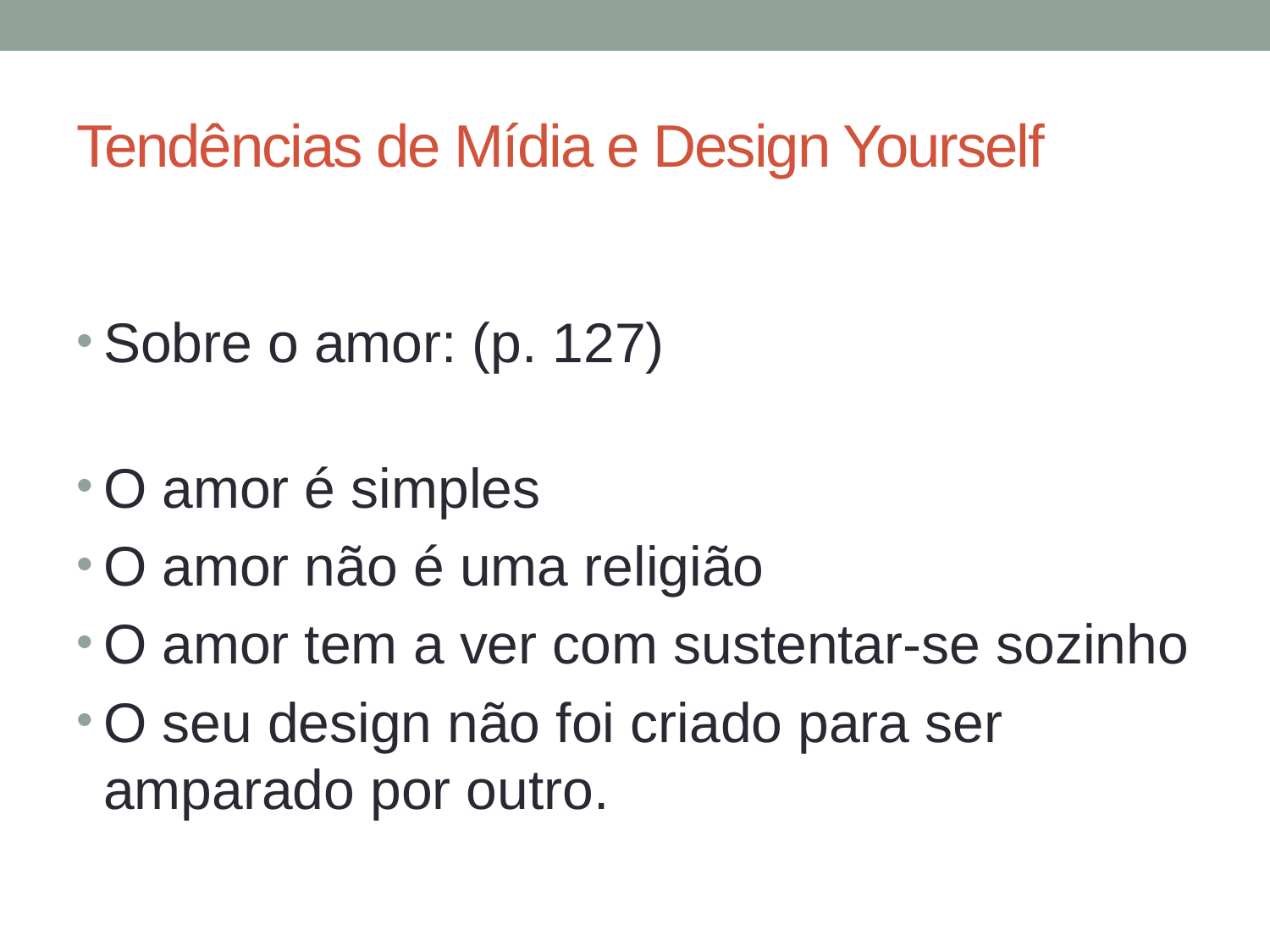

# Tendências de Mídia e Design Yourself

Sobre o amor: (p. 127)
O amor é simples
O amor não é uma religião
O amor tem a ver com sustentar-se sozinho
O seu design não foi criado para ser amparado por outro.